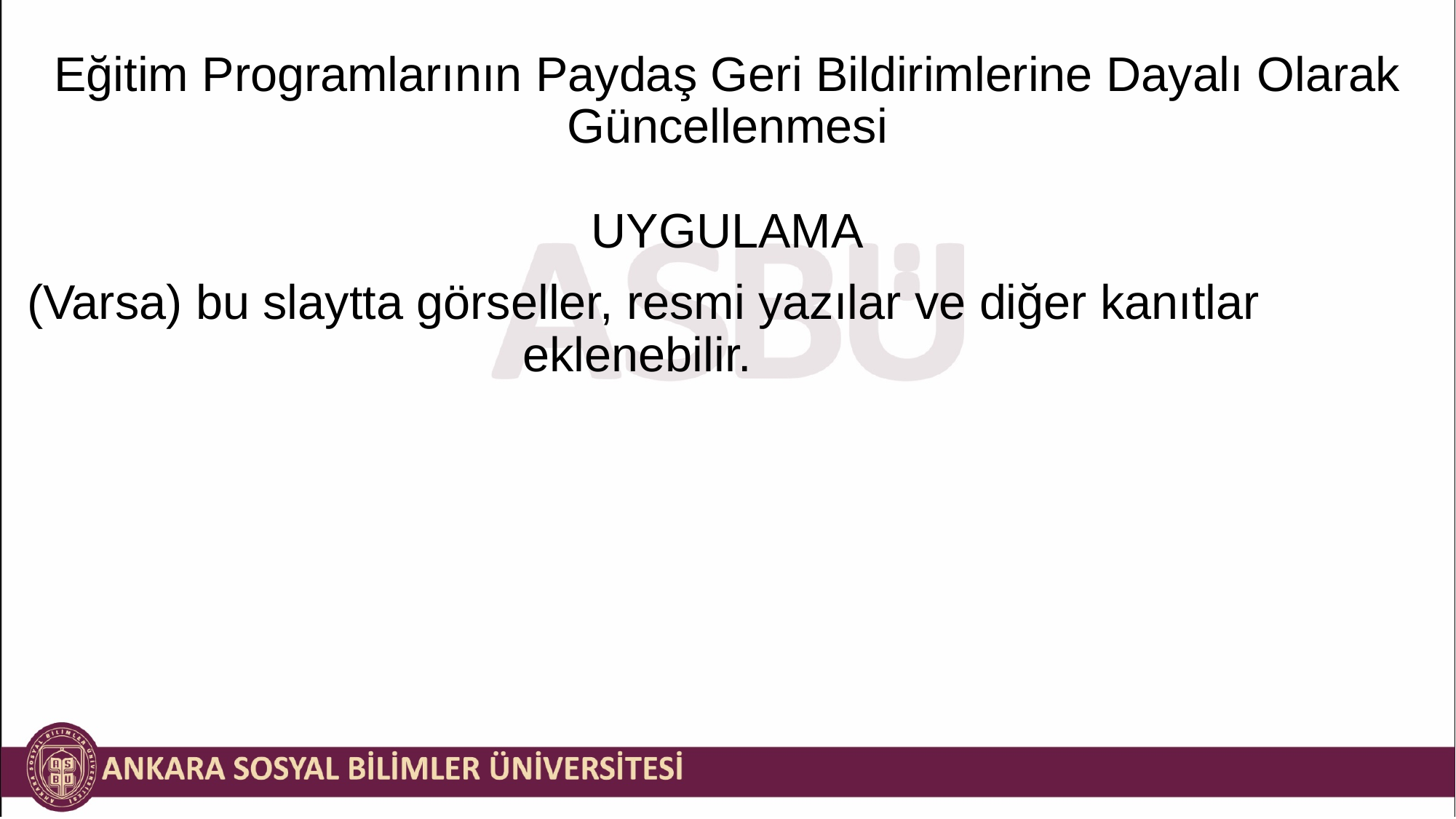

Eğitim Programlarının Paydaş Geri Bildirimlerine Dayalı Olarak Güncellenmesi

UYGULAMA
(Varsa) bu slaytta görseller, resmi yazılar ve diğer kanıtlar eklenebilir.
13